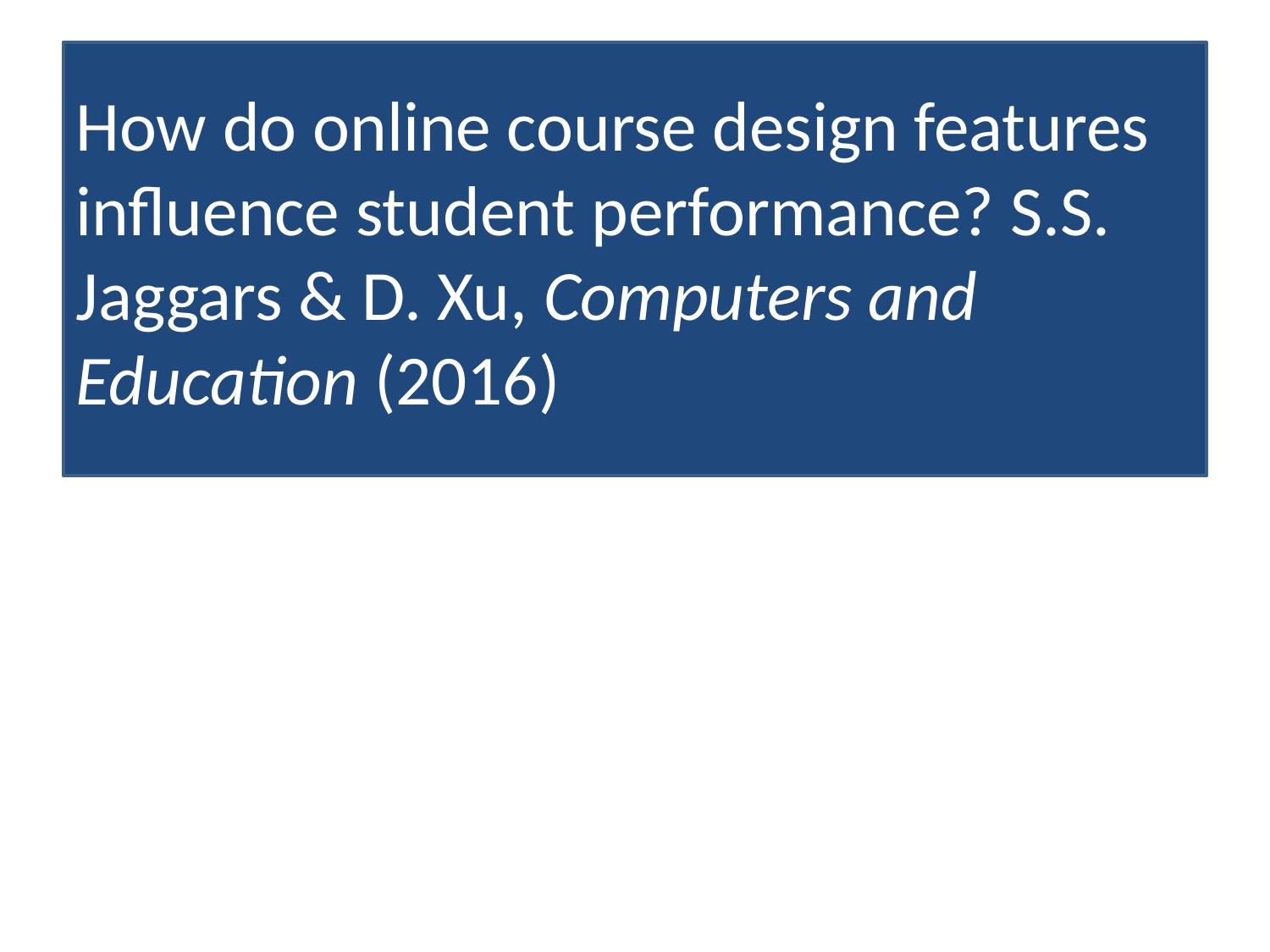

How do online course design features influence student performance? S.S. Jaggars & D. Xu, Computers and Education (2016)